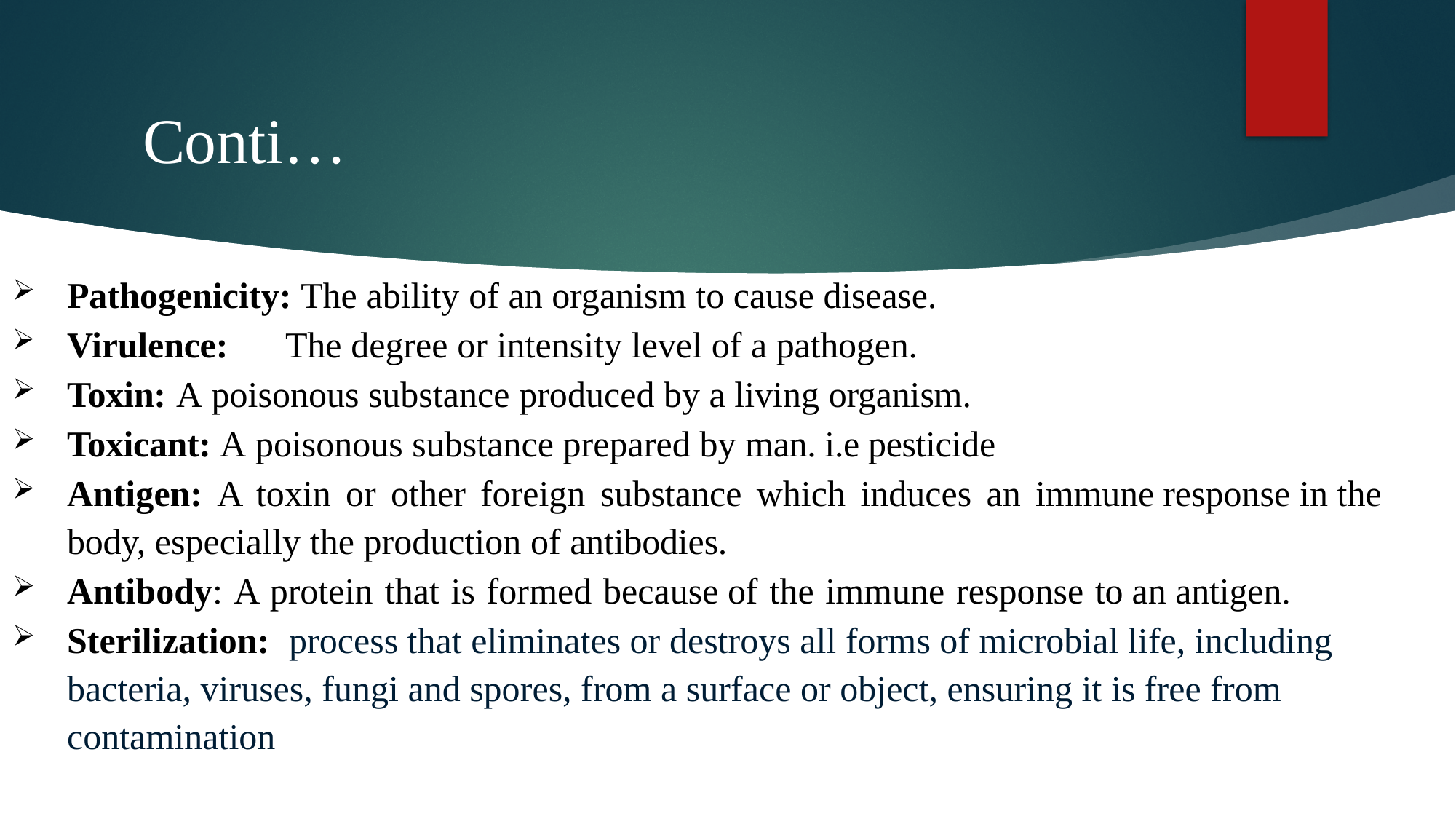

# Conti…

Pathogenicity: The ability of an organism to cause disease.
Virulence:	The degree or intensity level of a pathogen.
Toxin:	A poisonous substance produced by a living organism.
Toxicant: A poisonous substance prepared by man. i.e pesticide
Antigen: A toxin or other foreign substance which induces an immune response in the body, especially the production of antibodies.
Antibody: A protein that is formed because of the immune response to an antigen.
Sterilization:  process that eliminates or destroys all forms of microbial life, including bacteria, viruses, fungi and spores, from a surface or object, ensuring it is free from contamination